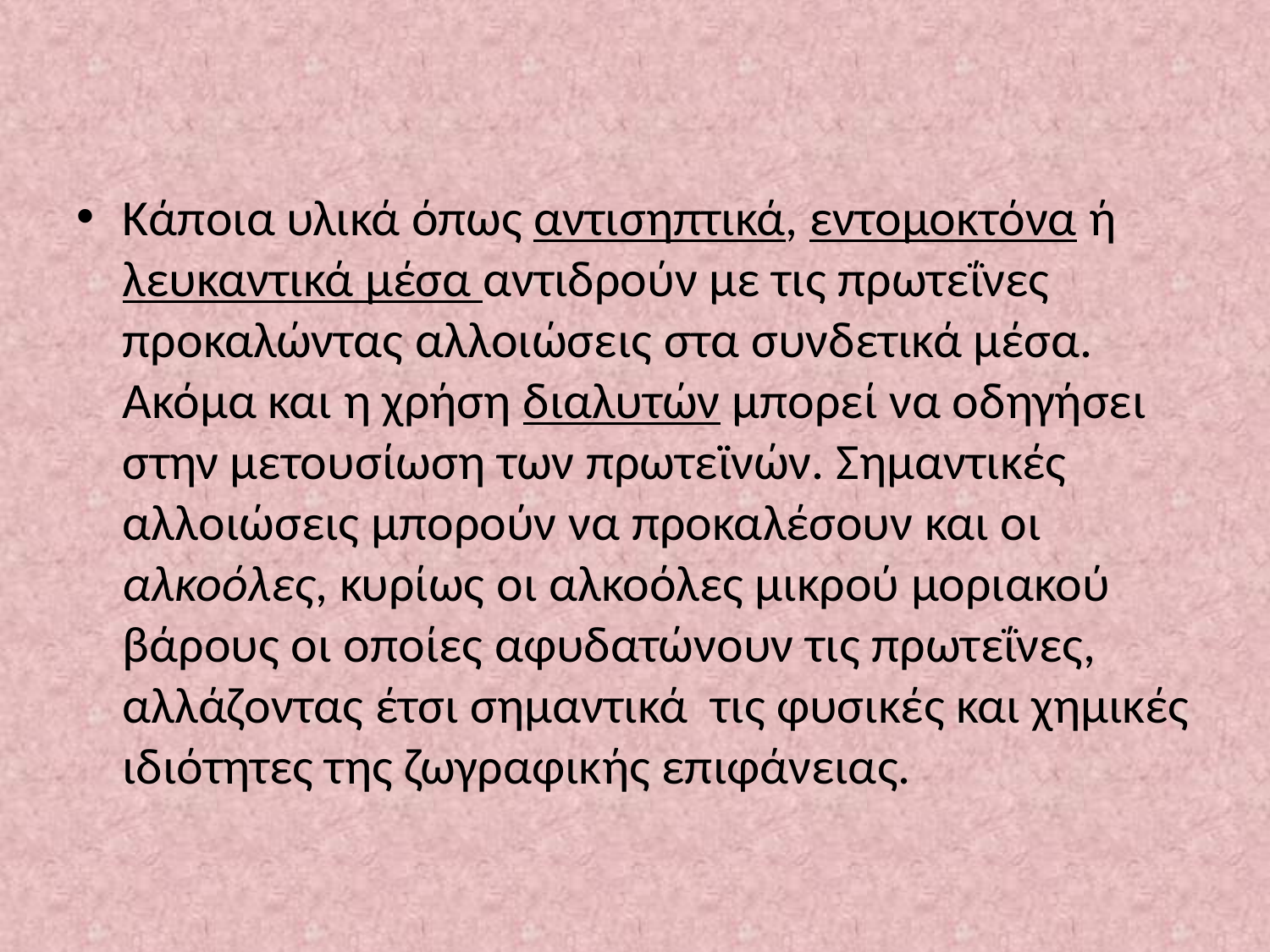

Κάποια υλικά όπως αντισηπτικά, εντομοκτόνα ή λευκαντικά μέσα αντιδρούν με τις πρωτεΐνες προκαλώντας αλλοιώσεις στα συνδετικά μέσα. Ακόμα και η χρήση διαλυτών μπορεί να οδηγήσει στην μετουσίωση των πρωτεϊνών. Σημαντικές αλλοιώσεις μπορούν να προκαλέσουν και οι αλκοόλες, κυρίως οι αλκοόλες μικρού μοριακού βάρους οι οποίες αφυδατώνουν τις πρωτεΐνες, αλλάζοντας έτσι σημαντικά  τις φυσικές και χημικές ιδιότητες της ζωγραφικής επιφάνειας.